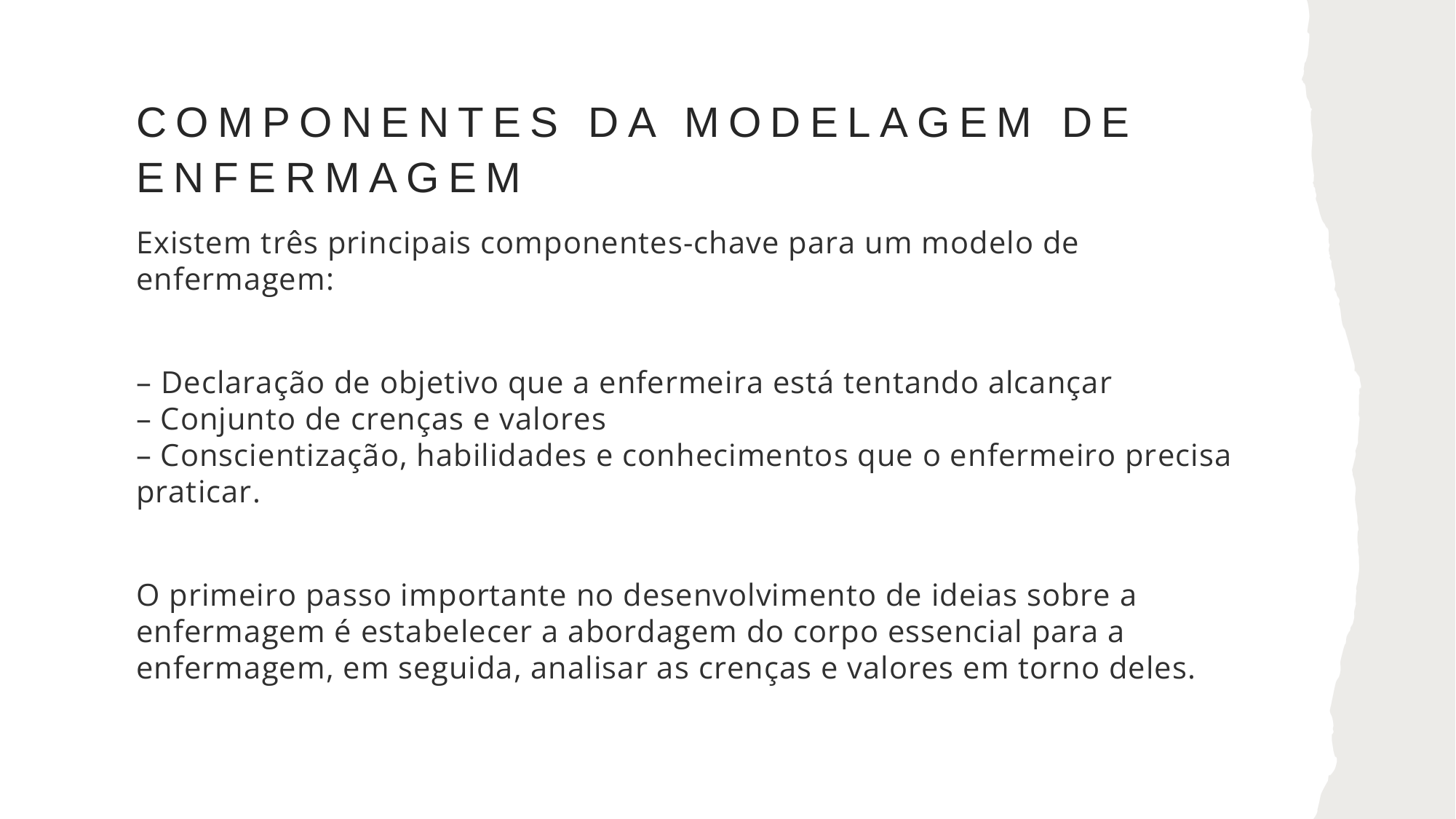

# COMPONENTES DA MODELAGEM DE ENFERMAGEM
Existem três principais componentes-chave para um modelo de enfermagem:

– Declaração de objetivo que a enfermeira está tentando alcançar
– Conjunto de crenças e valores
– Conscientização, habilidades e conhecimentos que o enfermeiro precisa praticar.

O primeiro passo importante no desenvolvimento de ideias sobre a enfermagem é estabelecer a abordagem do corpo essencial para a enfermagem, em seguida, analisar as crenças e valores em torno deles.